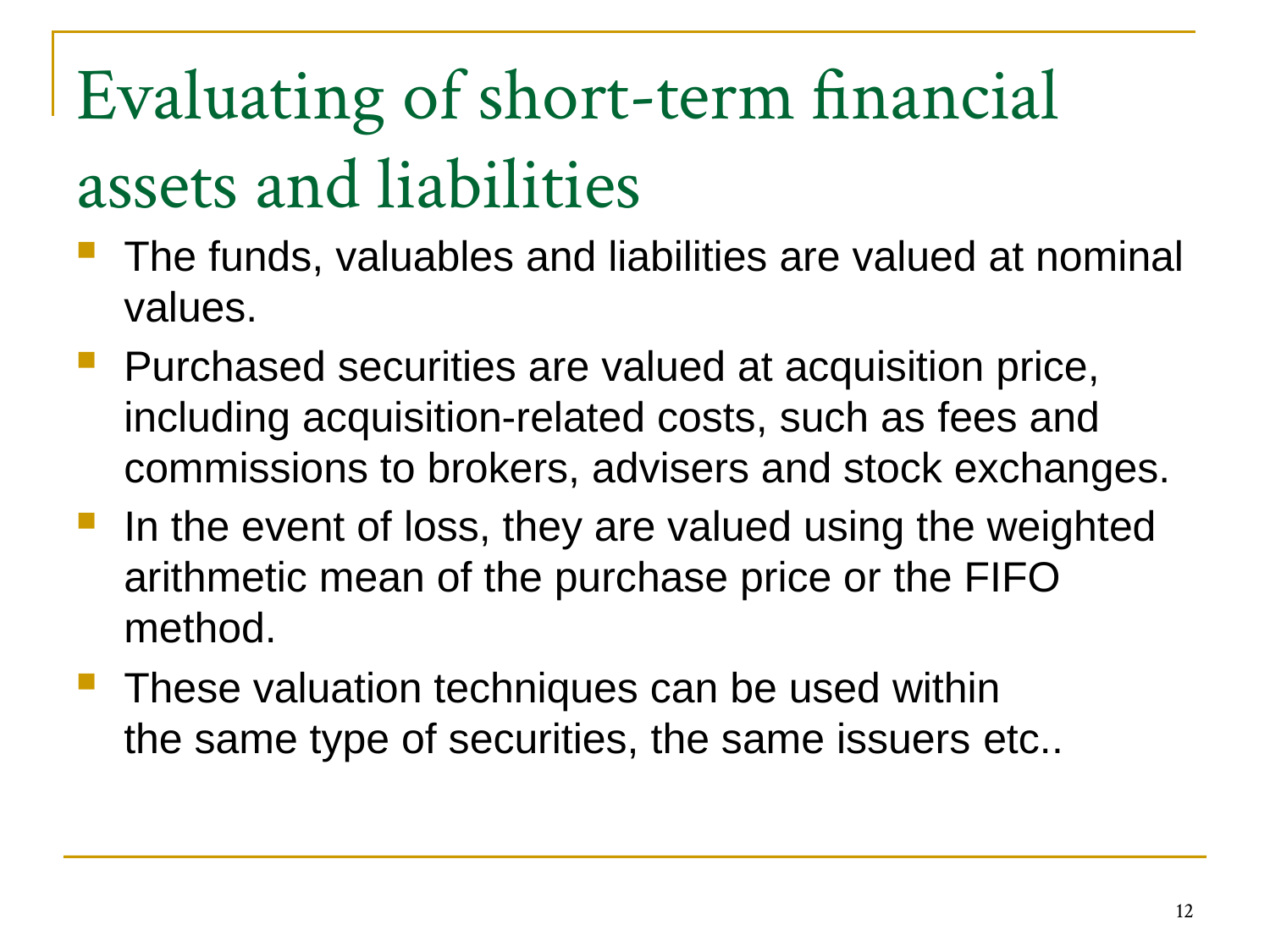

# Evaluating of short-term financial assets and liabilities
The funds, valuables and liabilities are valued at nominal values.
Purchased securities are valued at acquisition price, including acquisition-related costs, such as fees and commissions to brokers, advisers and stock exchanges.
In the event of loss, they are valued using the weighted arithmetic mean of the purchase price or the FIFO method.
These valuation techniques can be used within
the same type of securities, the same issuers etc..
12